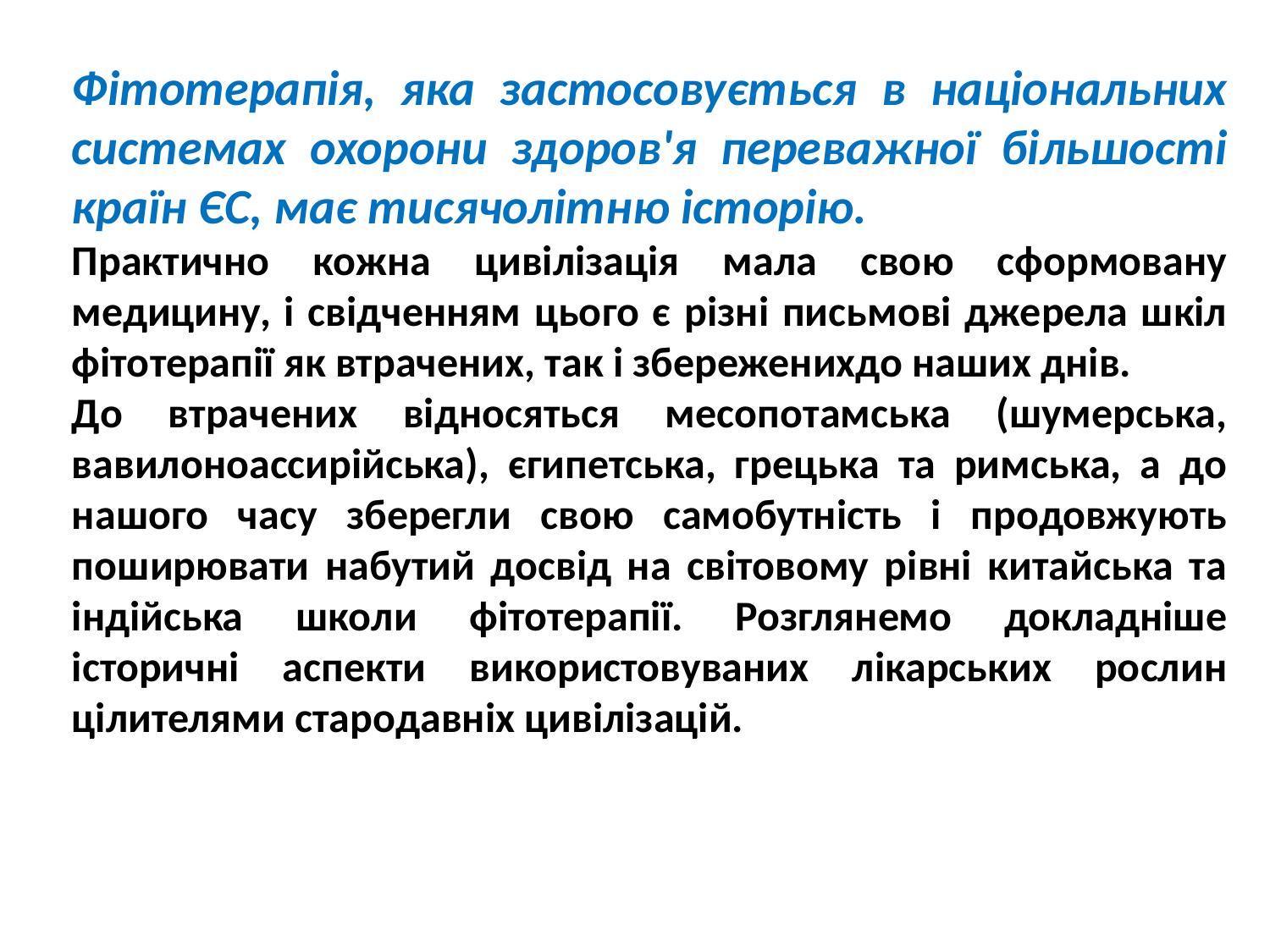

Фітотерапія, яка застосовується в національних системах охорони здоров'я переважної більшості країн ЄС, має тисячолітню історію.
Практично кожна цивілізація мала свою сформовану медицину, і свідченням цього є різні письмові джерела шкіл фітотерапії як втрачених, так і збереженихдо наших днів.
До втрачених відносяться месопотамська (шумерська, вавилоноассирійська), єгипетська, грецька та римська, а до нашого часу зберегли свою самобутність і продовжують поширювати набутий досвід на світовому рівні китайська та індійська школи фітотерапії. Розглянемо докладніше історичні аспекти використовуваних лікарських рослин цілителями стародавніх цивілізацій.